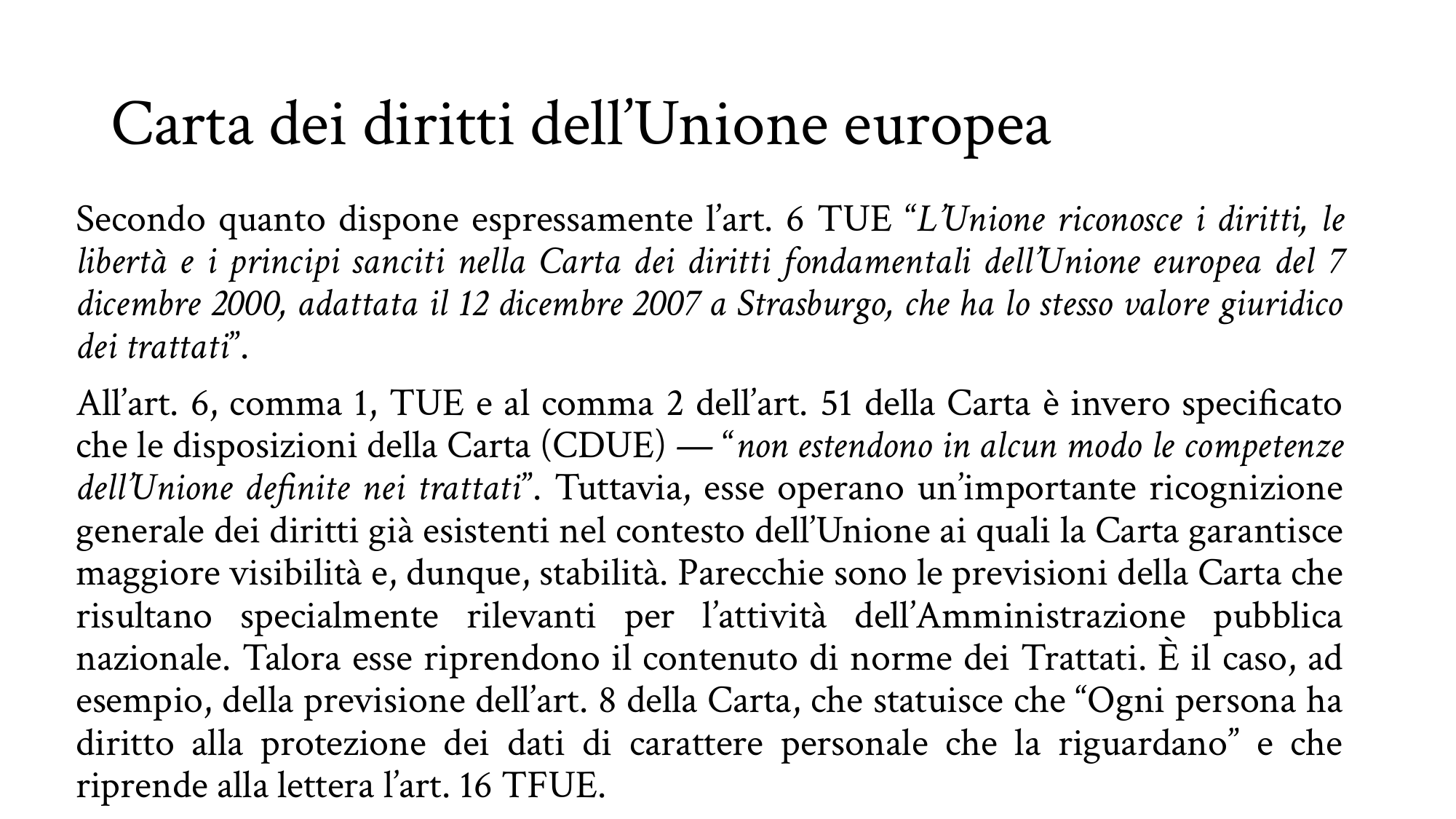

# Carta dei diritti dell’Unione europea
Secondo quanto dispone espressamente l’art. 6 TUE “L’Unione riconosce i diritti, le libertà e i principi sanciti nella Carta dei diritti fondamentali dell’Unione europea del 7 dicembre 2000, adattata il 12 dicembre 2007 a Strasburgo, che ha lo stesso valore giuridico dei trattati”.
All’art. 6, comma 1, TUE e al comma 2 dell’art. 51 della Carta è invero specificato che le disposizioni della Carta (CDUE) — “non estendono in alcun modo le competenze dell’Unione definite nei trattati”. Tuttavia, esse operano un’importante ricognizione generale dei diritti già esistenti nel contesto dell’Unione ai quali la Carta garantisce maggiore visibilità e, dunque, stabilità. Parecchie sono le previsioni della Carta che risultano specialmente rilevanti per l’attività dell’Amministrazione pubblica nazionale. Talora esse riprendono il contenuto di norme dei Trattati. È il caso, ad esempio, della previsione dell’art. 8 della Carta, che statuisce che “Ogni persona ha diritto alla protezione dei dati di carattere personale che la riguardano” e che riprende alla lettera l’art. 16 TFUE.